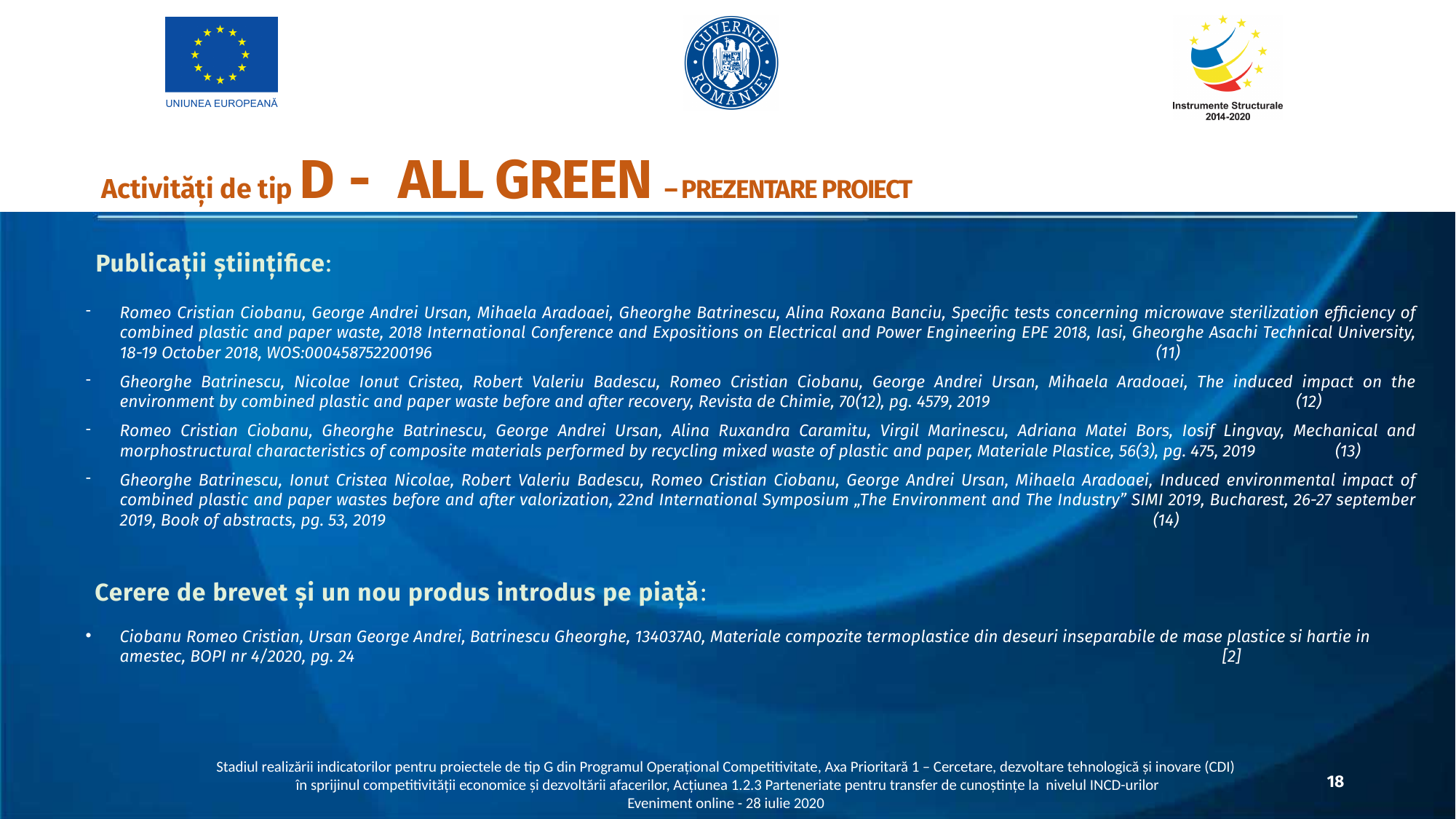

Activități de tip D -   ALL GREEN – PREZENTARE PROIECT
Publicații științifice:
Romeo Cristian Ciobanu, George Andrei Ursan, Mihaela Aradoaei, Gheorghe Batrinescu, Alina Roxana Banciu, Specific tests concerning microwave sterilization efficiency of combined plastic and paper waste, 2018 International Conference and Expositions on Electrical and Power Engineering EPE 2018, Iasi, Gheorghe Asachi Technical University, 18-19 October 2018, WOS:000458752200196                                                                                                                                                                      (11)
Gheorghe Batrinescu, Nicolae Ionut Cristea, Robert Valeriu Badescu, Romeo Cristian Ciobanu, George Andrei Ursan, Mihaela Aradoaei, The induced impact on the environment by combined plastic and paper waste before and after recovery, Revista de Chimie, 70(12), pg. 4579, 2019                                                                      (12)
Romeo Cristian Ciobanu, Gheorghe Batrinescu, George Andrei Ursan, Alina Ruxandra Caramitu, Virgil Marinescu, Adriana Matei Bors, Iosif Lingvay, Mechanical and morphostructural characteristics of composite materials performed by recycling mixed waste of plastic and paper, Materiale Plastice, 56(3), pg. 475, 2019                  (13)
Gheorghe Batrinescu, Ionut Cristea Nicolae, Robert Valeriu Badescu, Romeo Cristian Ciobanu, George Andrei Ursan, Mihaela Aradoaei, Induced environmental impact of combined plastic and paper wastes before and after valorization, 22nd International Symposium „The Environment and The Industry” SIMI 2019, Bucharest, 26-27 september 2019, Book of abstracts, pg. 53, 2019                                                                                                                                                                                (14)

Ciobanu Romeo Cristian, Ursan George Andrei, Batrinescu Gheorghe, 134037A0, Materiale compozite termoplastice din deseuri inseparabile de mase plastice si hartie in amestec, BOPI nr 4/2020, pg. 24                                                                                                                                                                                                       [2]

Cerere de brevet și un nou produs introdus pe piață:
Stadiul realizării indicatorilor pentru proiectele de tip G din Programul Operațional Competitivitate, Axa Prioritară 1 – Cercetare, dezvoltare tehnologică și inovare (CDI)
în sprijinul competitivității economice și dezvoltării afacerilor, Acțiunea 1.2.3 Parteneriate pentru transfer de cunoștințe la  nivelul INCD-urilor
Eveniment online - 28 iulie 2020
18
18